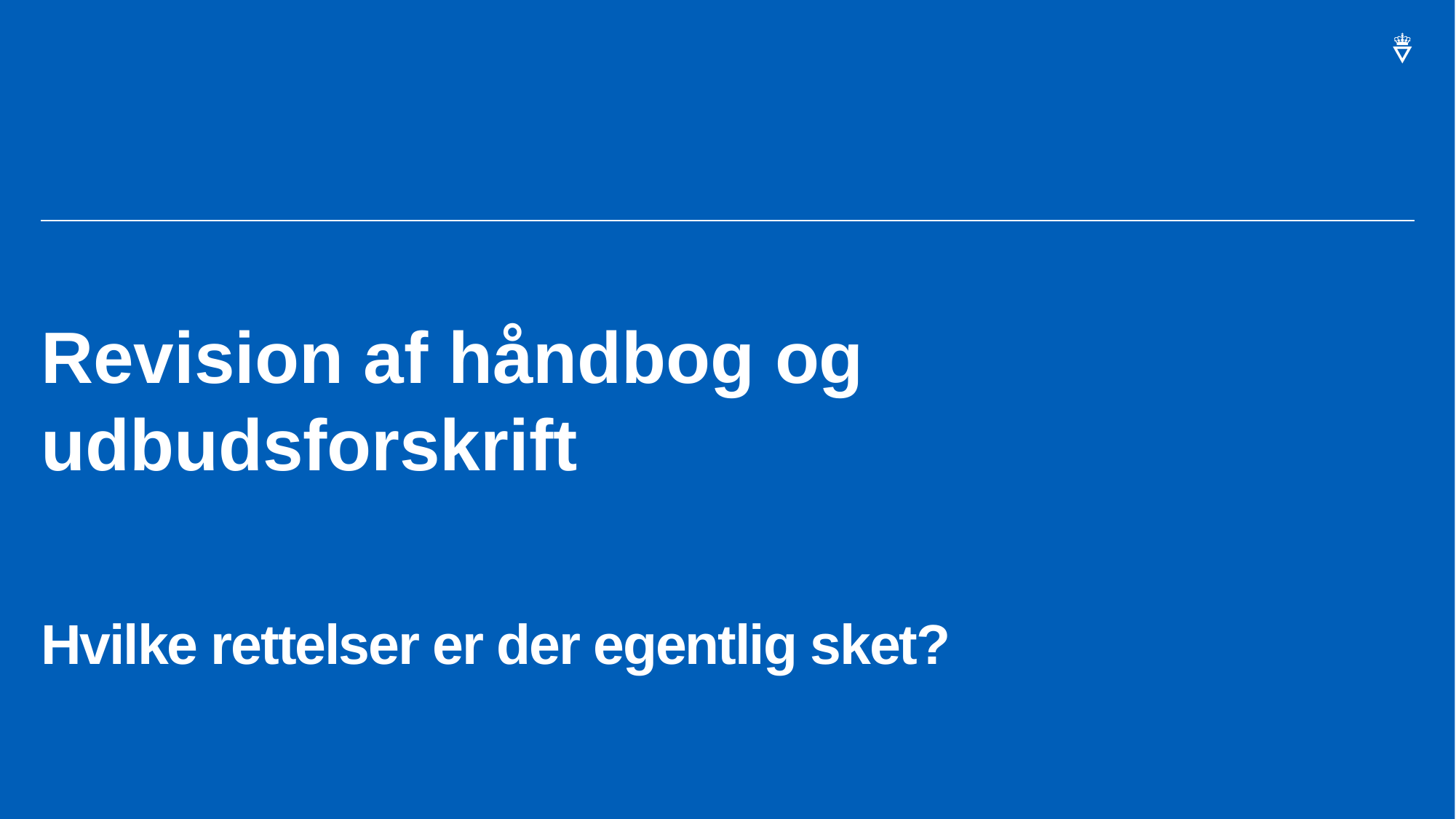

23
# Revision af håndbog og udbudsforskrift
Hvilke rettelser er der egentlig sket?